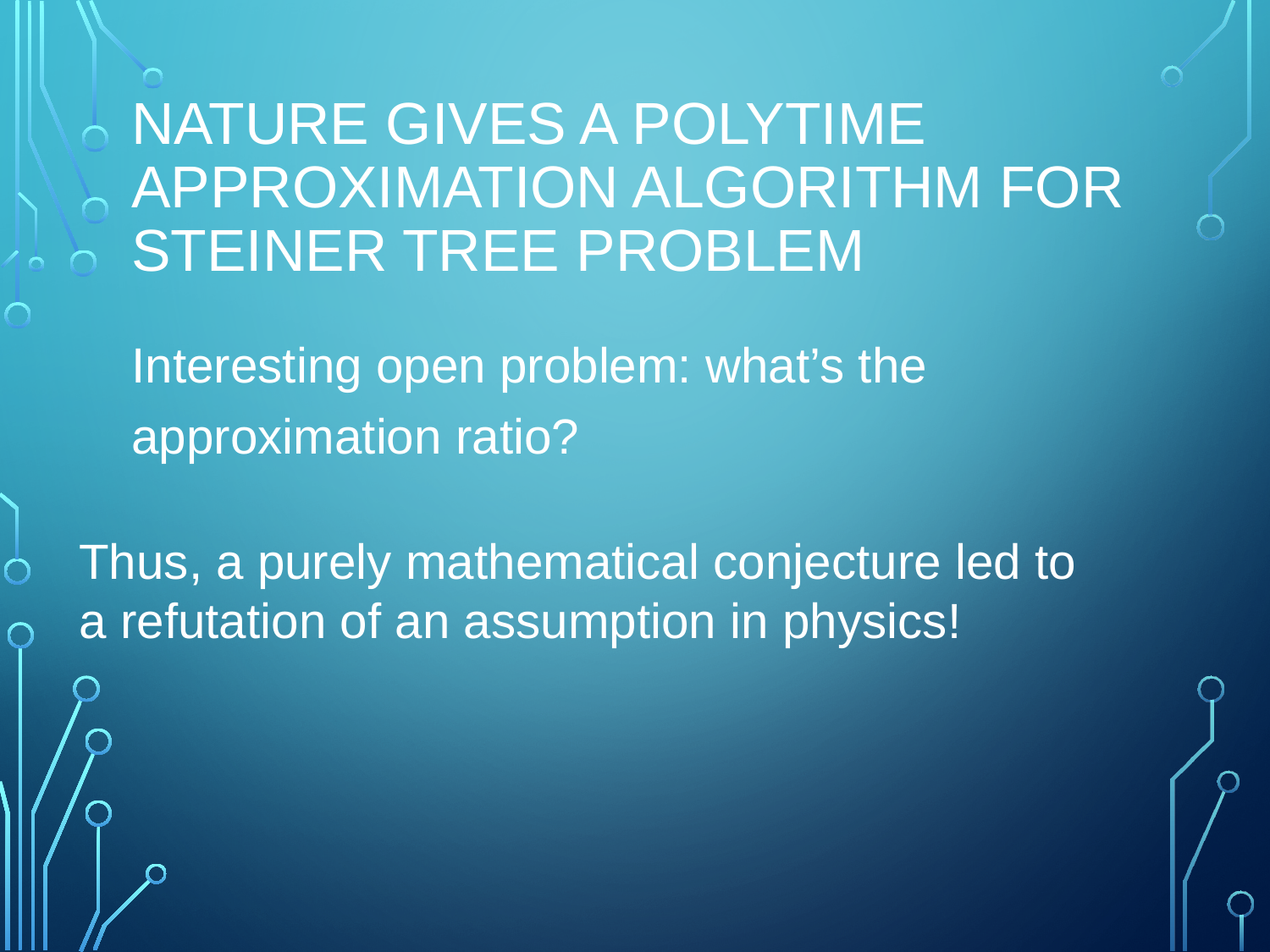

# nature gives a polytime approximation algorithm for steiner tree problem
Interesting open problem: what’s the approximation ratio?
Thus, a purely mathematical conjecture led to
a refutation of an assumption in physics!